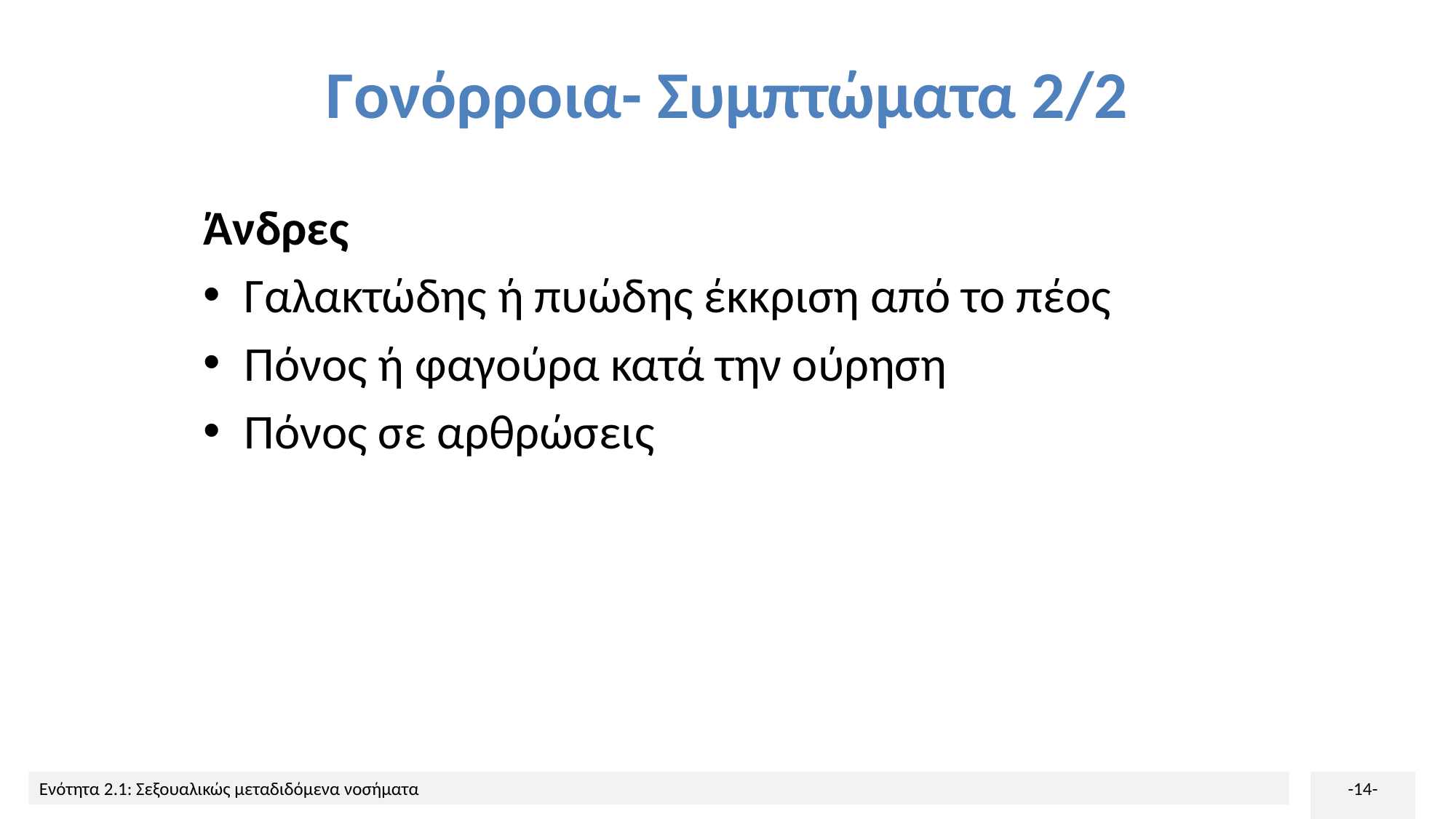

# Γονόρροια- Συμπτώματα 2/2
Άνδρες
Γαλακτώδης ή πυώδης έκκριση από το πέος
Πόνος ή φαγούρα κατά την ούρηση
Πόνος σε αρθρώσεις